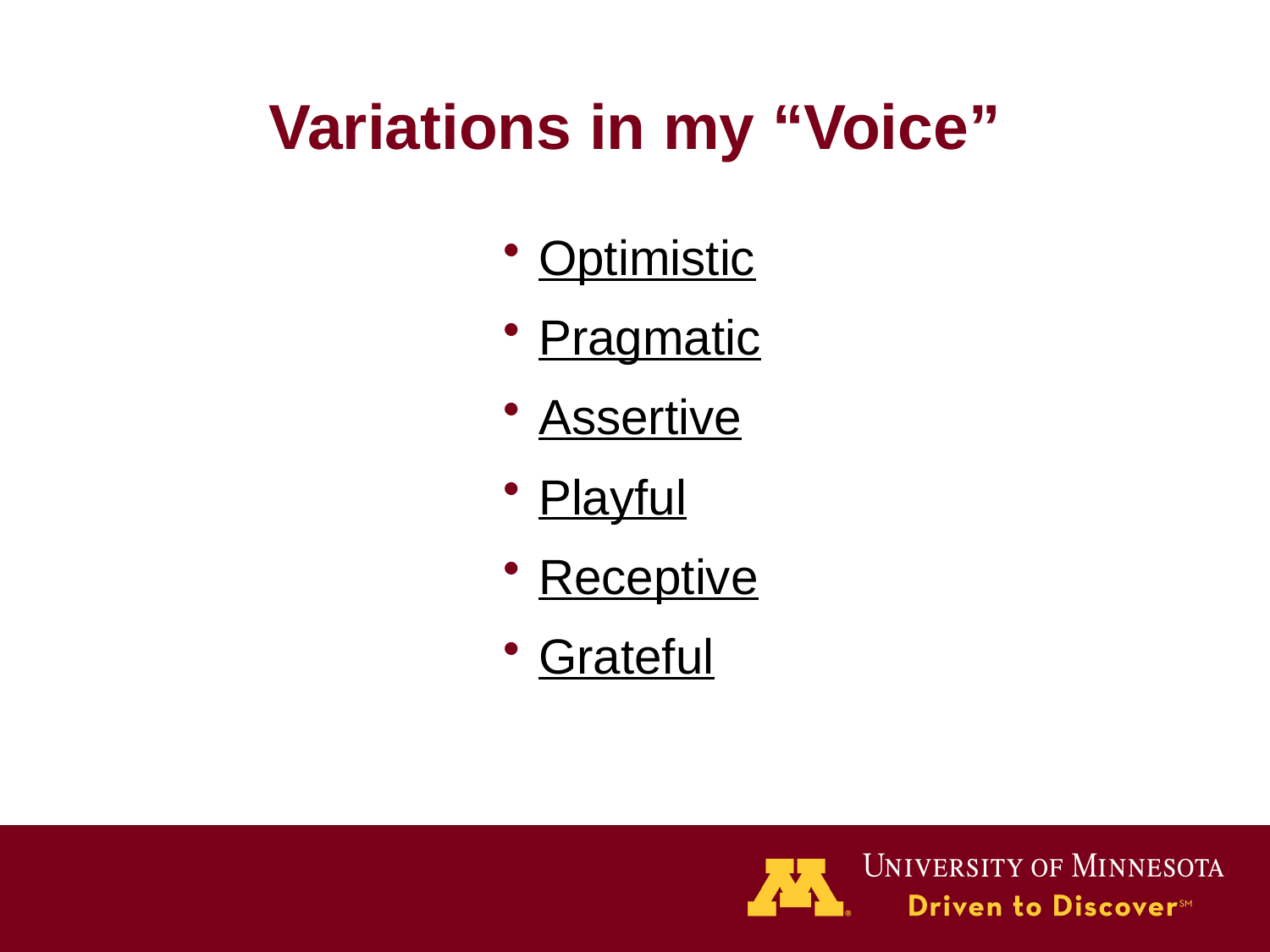

# Variations in my “Voice”
Optimistic
Pragmatic
Assertive
Playful
Receptive
Grateful